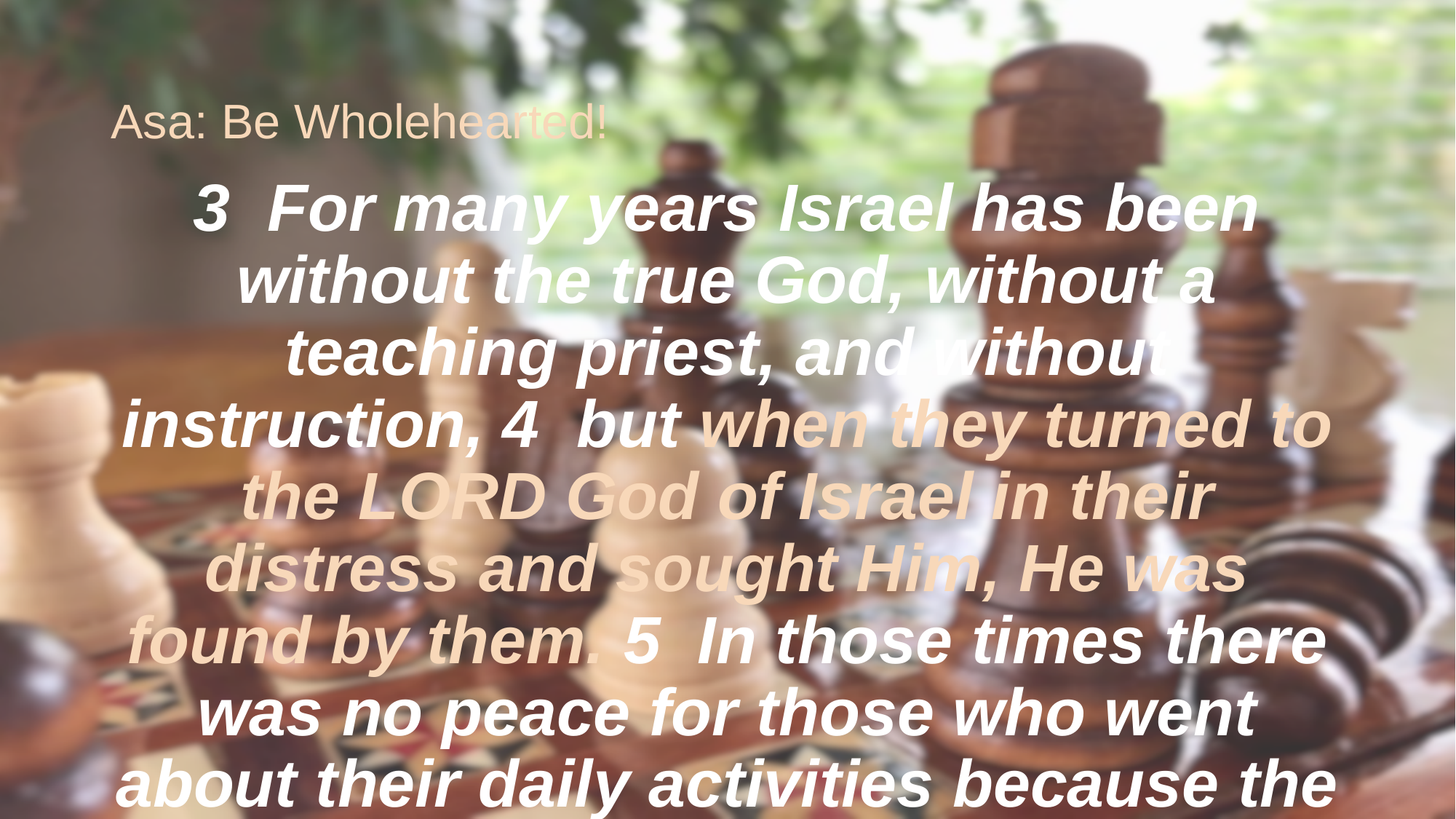

# Asa: Be Wholehearted!
3  For many years Israel has been without the true God, without a teaching priest, and without instruction, 4  but when they turned to the LORD God of Israel in their distress and sought Him, He was found by them. 5  In those times there was no peace for those who went about their daily activities because the residents of the lands had many conflicts.